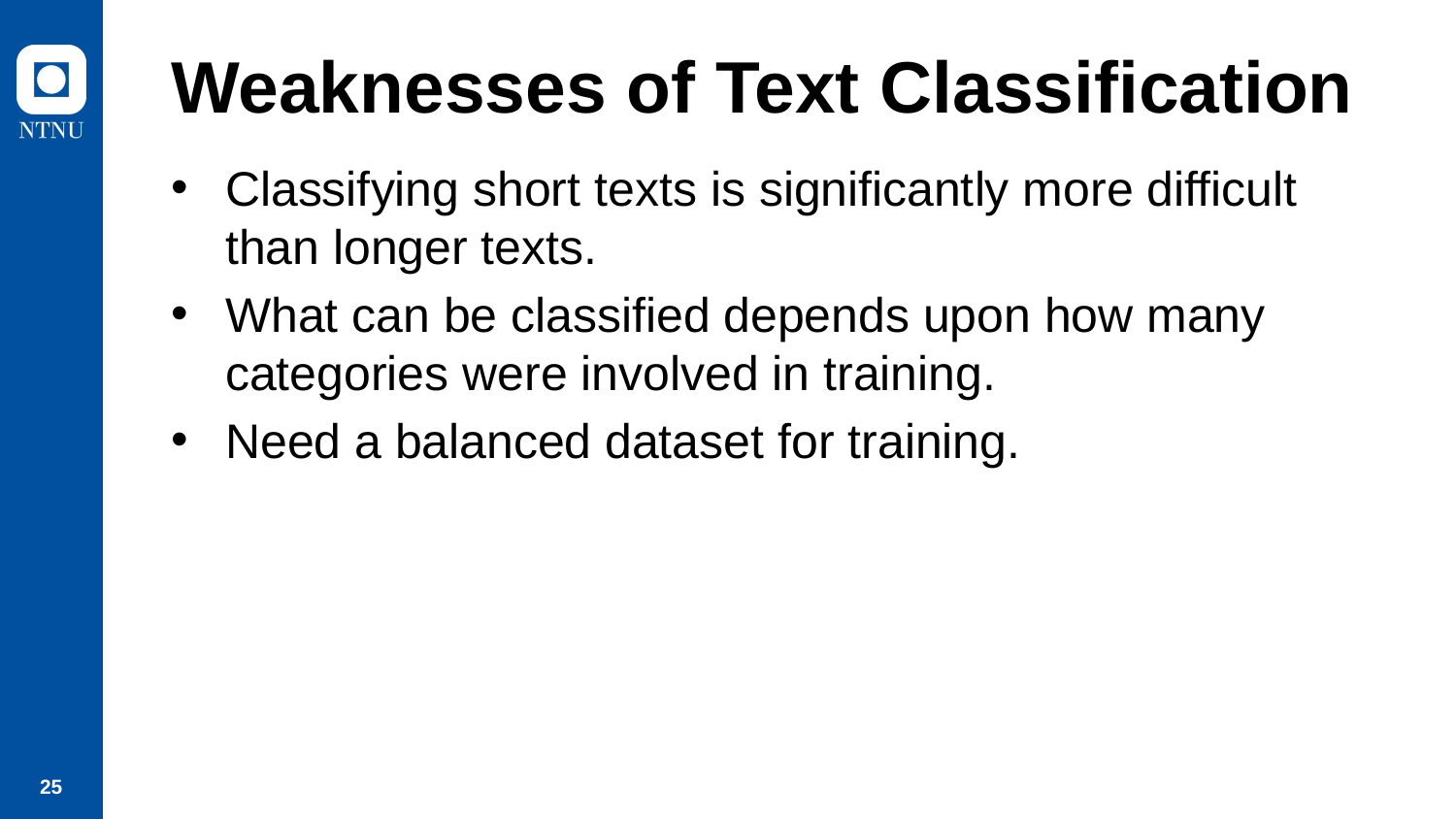

# Weaknesses of Text Classification
Classifying short texts is significantly more difficult than longer texts.
What can be classified depends upon how many categories were involved in training.
Need a balanced dataset for training.